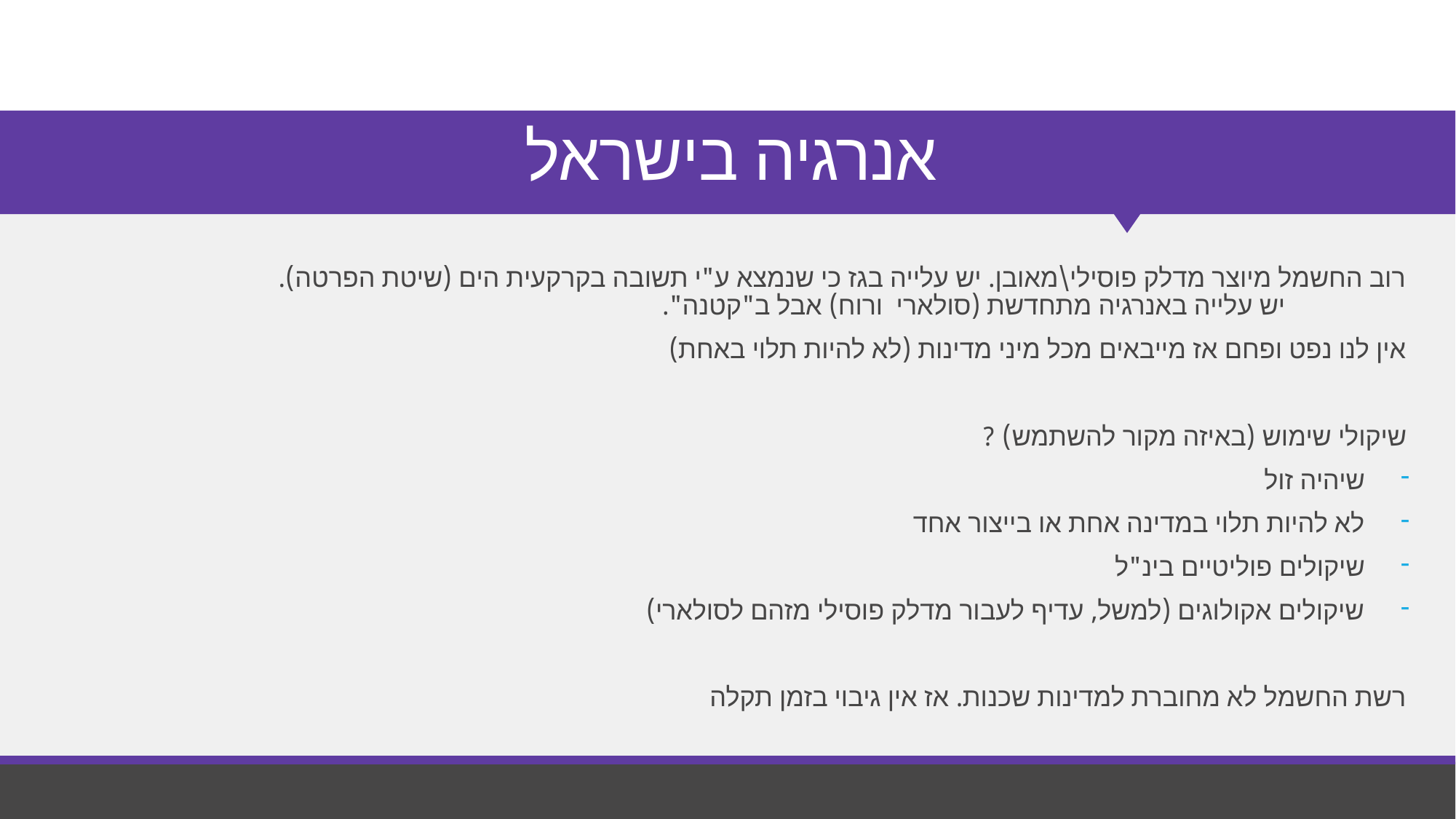

# אנרגיה בישראל
רוב החשמל מיוצר מדלק פוסילי\מאובן. יש עלייה בגז כי שנמצא ע"י תשובה בקרקעית הים (שיטת הפרטה).                                                    יש עלייה באנרגיה מתחדשת (סולארי  ורוח) אבל ב"קטנה".
אין לנו נפט ופחם אז מייבאים מכל מיני מדינות (לא להיות תלוי באחת)

שיקולי שימוש (באיזה מקור להשתמש) ?
שיהיה זול
לא להיות תלוי במדינה אחת או בייצור אחד
שיקולים פוליטיים בינ"ל
שיקולים אקולוגים (למשל, עדיף לעבור מדלק פוסילי מזהם לסולארי)

רשת החשמל לא מחוברת למדינות שכנות. אז אין גיבוי בזמן תקלה